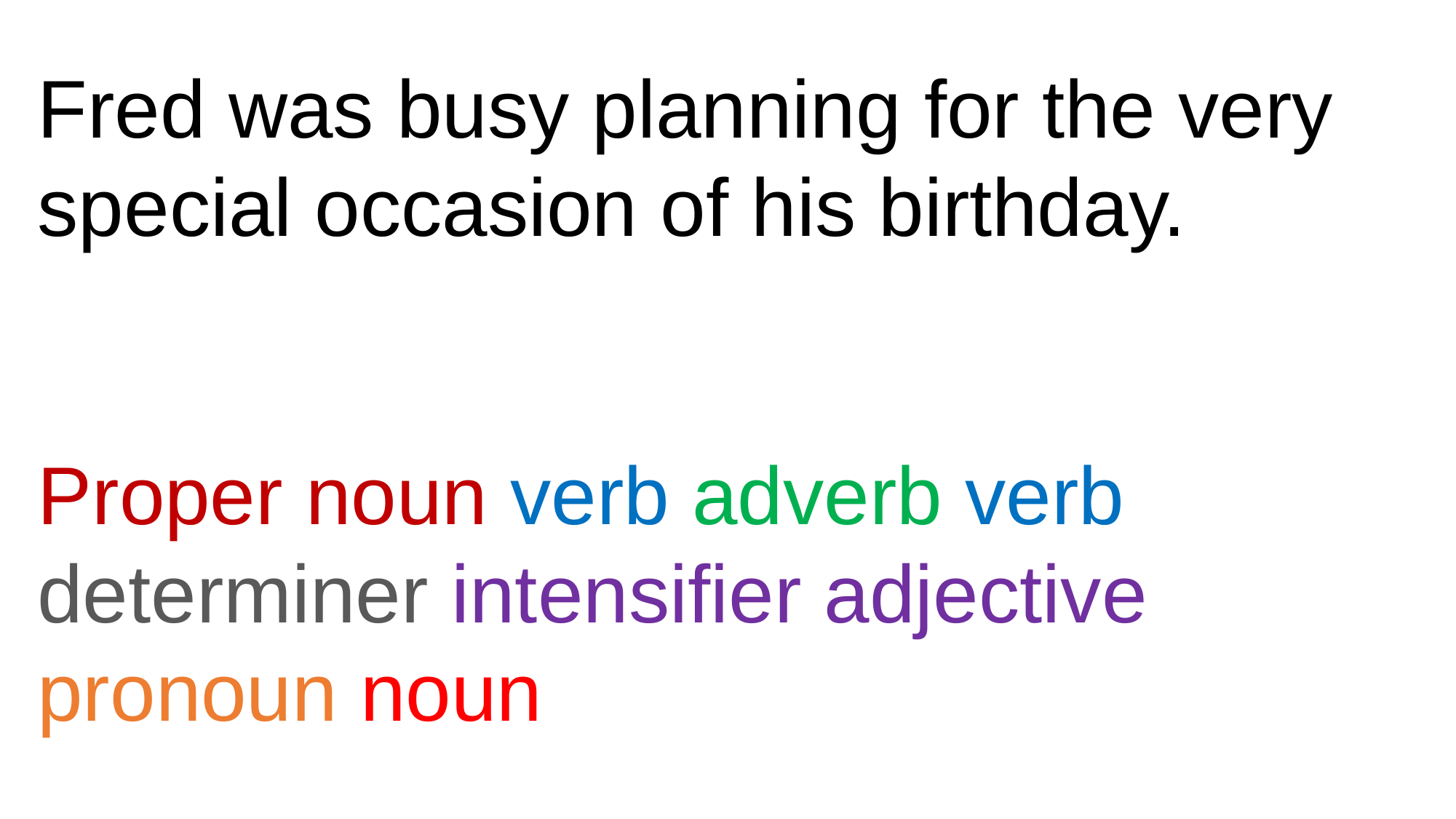

Fred was busy planning for the very special occasion of his birthday.
Proper noun verb adverb verb determiner intensifier adjective pronoun noun